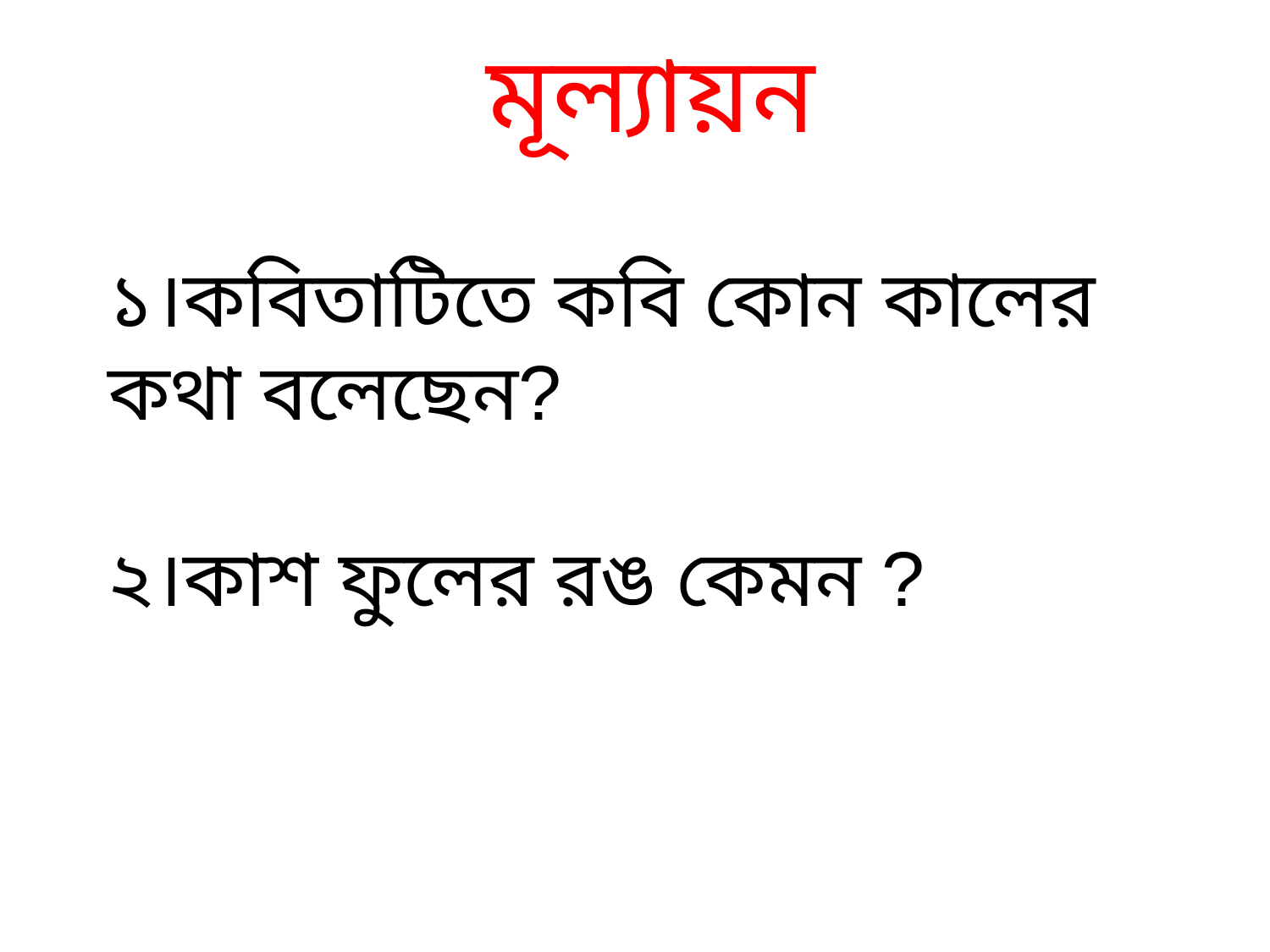

মূল্যায়ন
১।কবিতাটিতে কবি কোন কালের কথা বলেছেন?

২।কাশ ফুলের রঙ কেমন ?